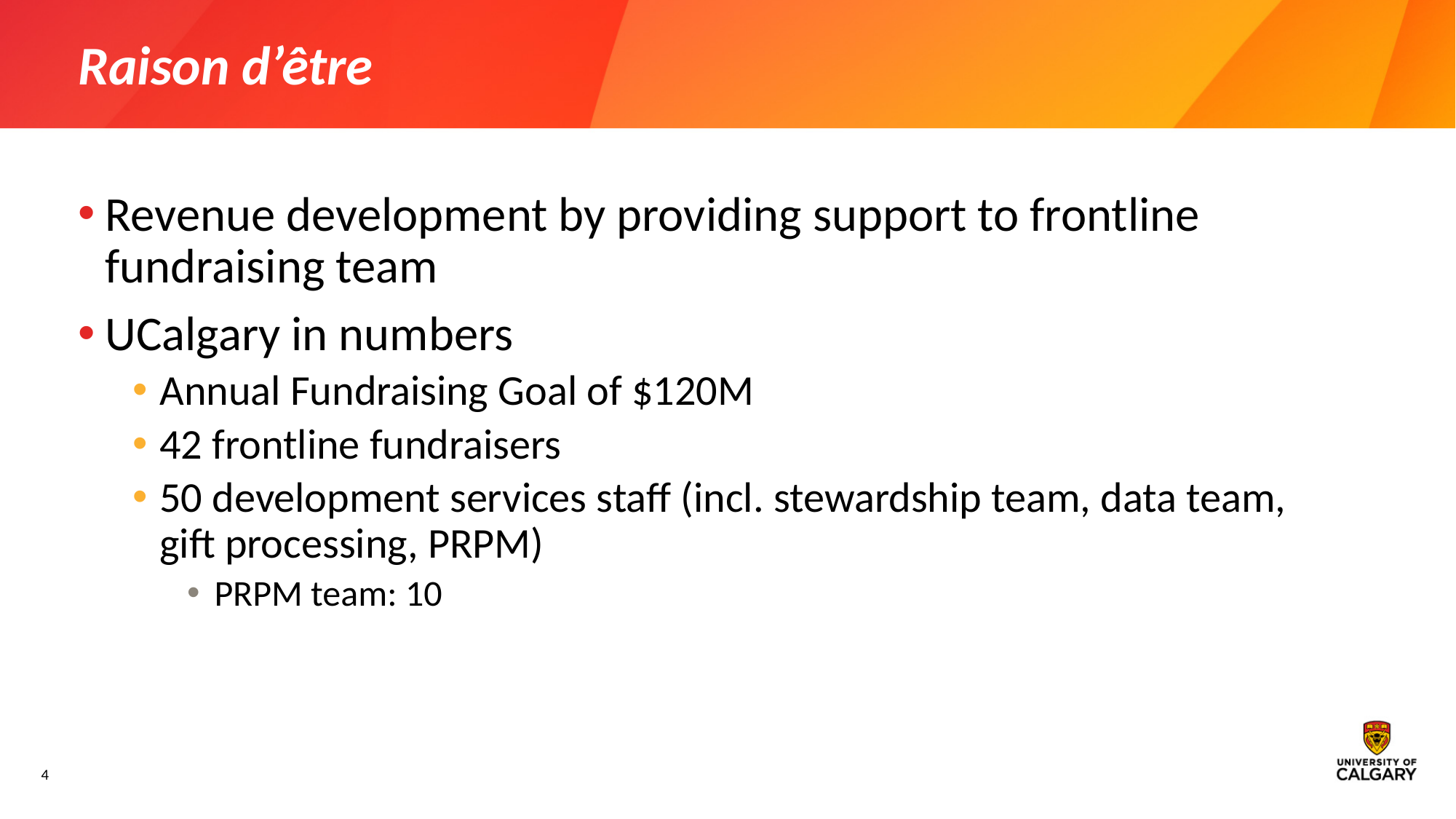

# Raison d’être
Revenue development by providing support to frontline fundraising team
UCalgary in numbers
Annual Fundraising Goal of $120M
42 frontline fundraisers
50 development services staff (incl. stewardship team, data team, gift processing, PRPM)
PRPM team: 10
4